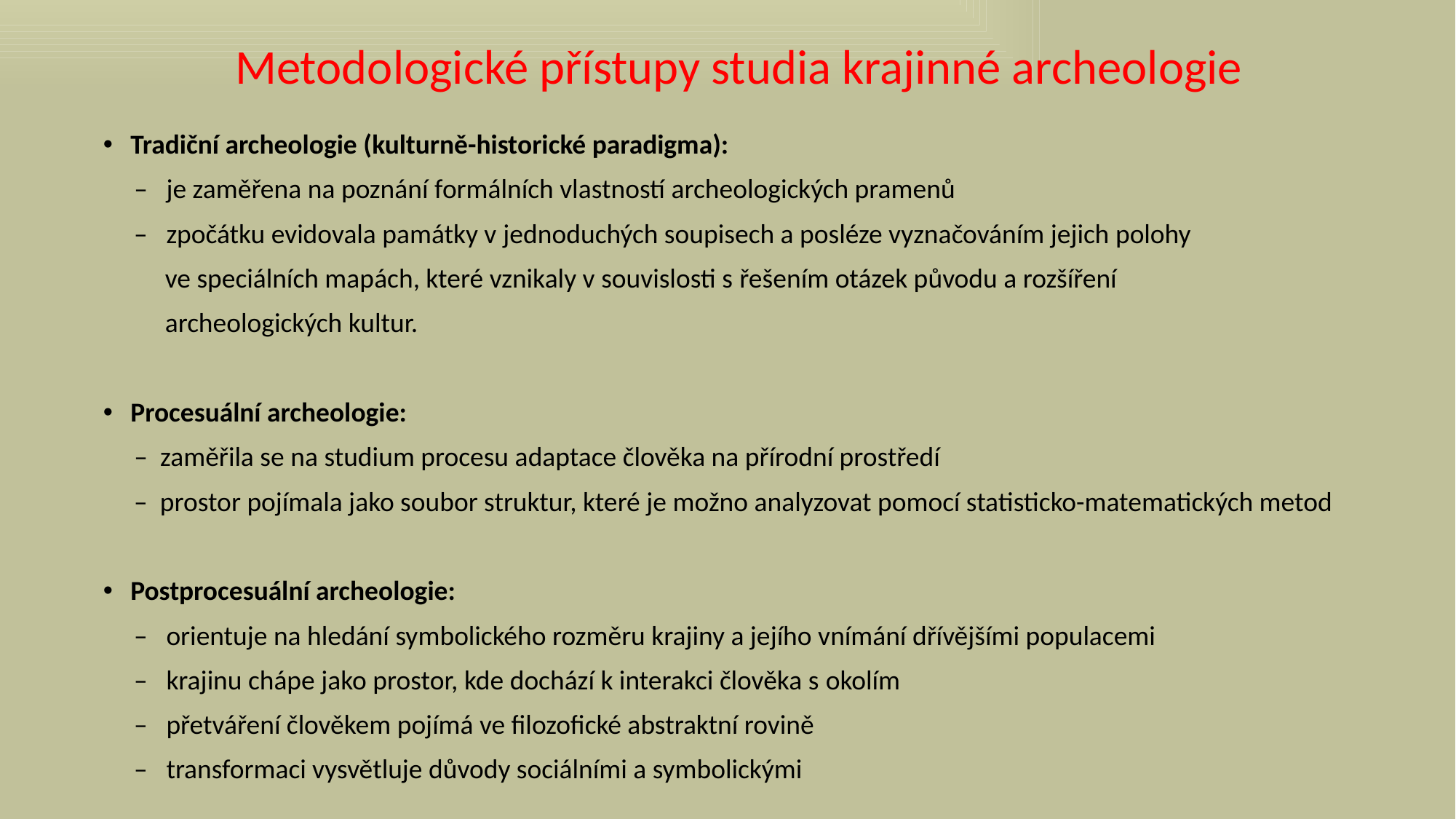

# Metodologické přístupy studia krajinné archeologie
Tradiční archeologie (kulturně-historické paradigma):
     –   je zaměřena na poznání formálních vlastností archeologických pramenů
     –   zpočátku evidovala památky v jednoduchých soupisech a posléze vyznačováním jejich polohy
          ve speciálních mapách, které vznikaly v souvislosti s řešením otázek původu a rozšíření
          archeologických kultur.

Procesuální archeologie:
     –  zaměřila se na studium procesu adaptace člověka na přírodní prostředí
     –  prostor pojímala jako soubor struktur, které je možno analyzovat pomocí statisticko-matematických metod

Postprocesuální archeologie:
     –   orientuje na hledání symbolického rozměru krajiny a jejího vnímání dřívějšími populacemi
     –   krajinu chápe jako prostor, kde dochází k interakci člověka s okolím
     –   přetváření člověkem pojímá ve filozofické abstraktní rovině
     –   transformaci vysvětluje důvody sociálními a symbolickými